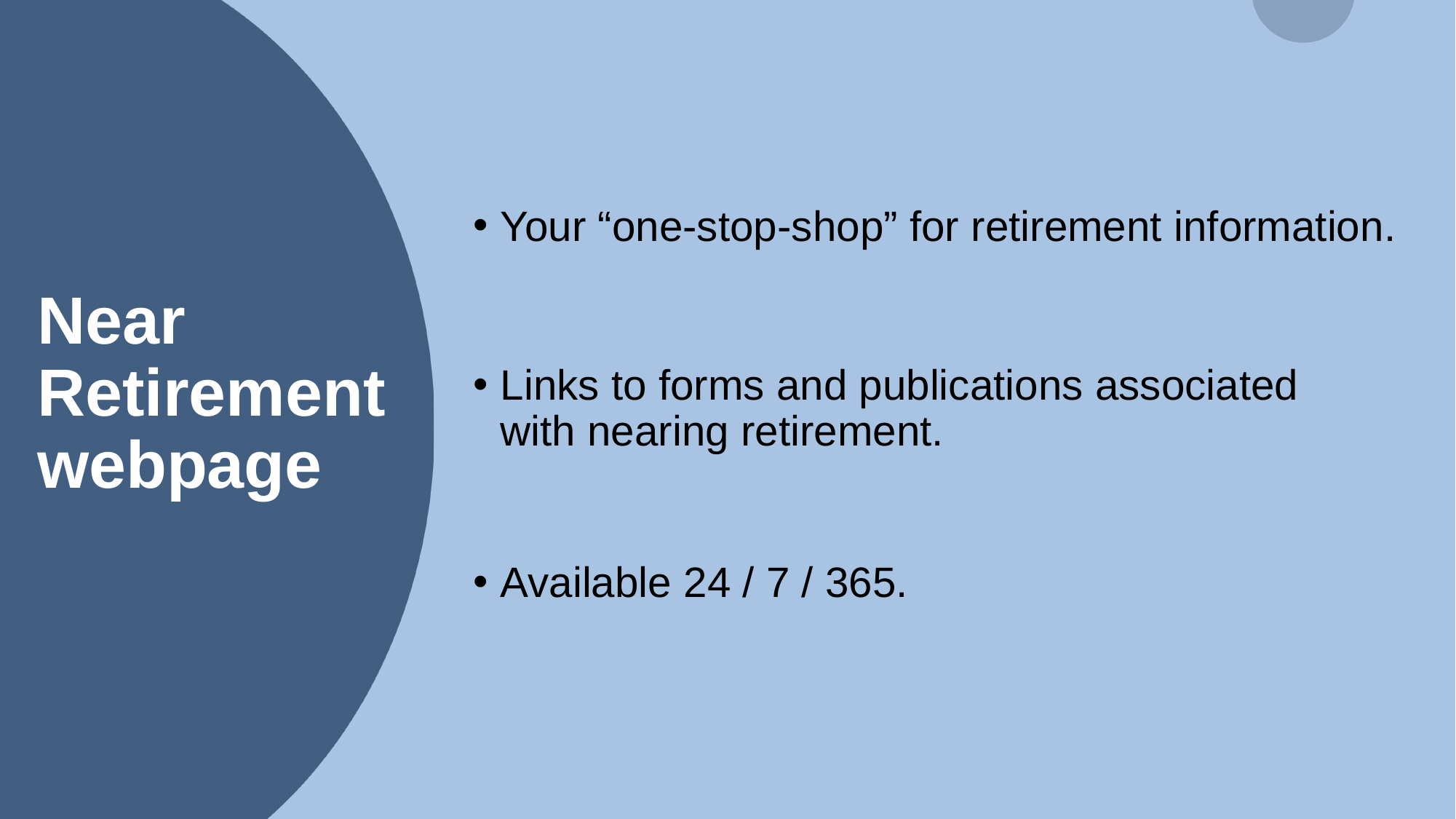

Your “one-stop-shop” for retirement information.
# Near Retirement webpage
Links to forms and publications associated with nearing retirement.
Available 24 / 7 / 365.